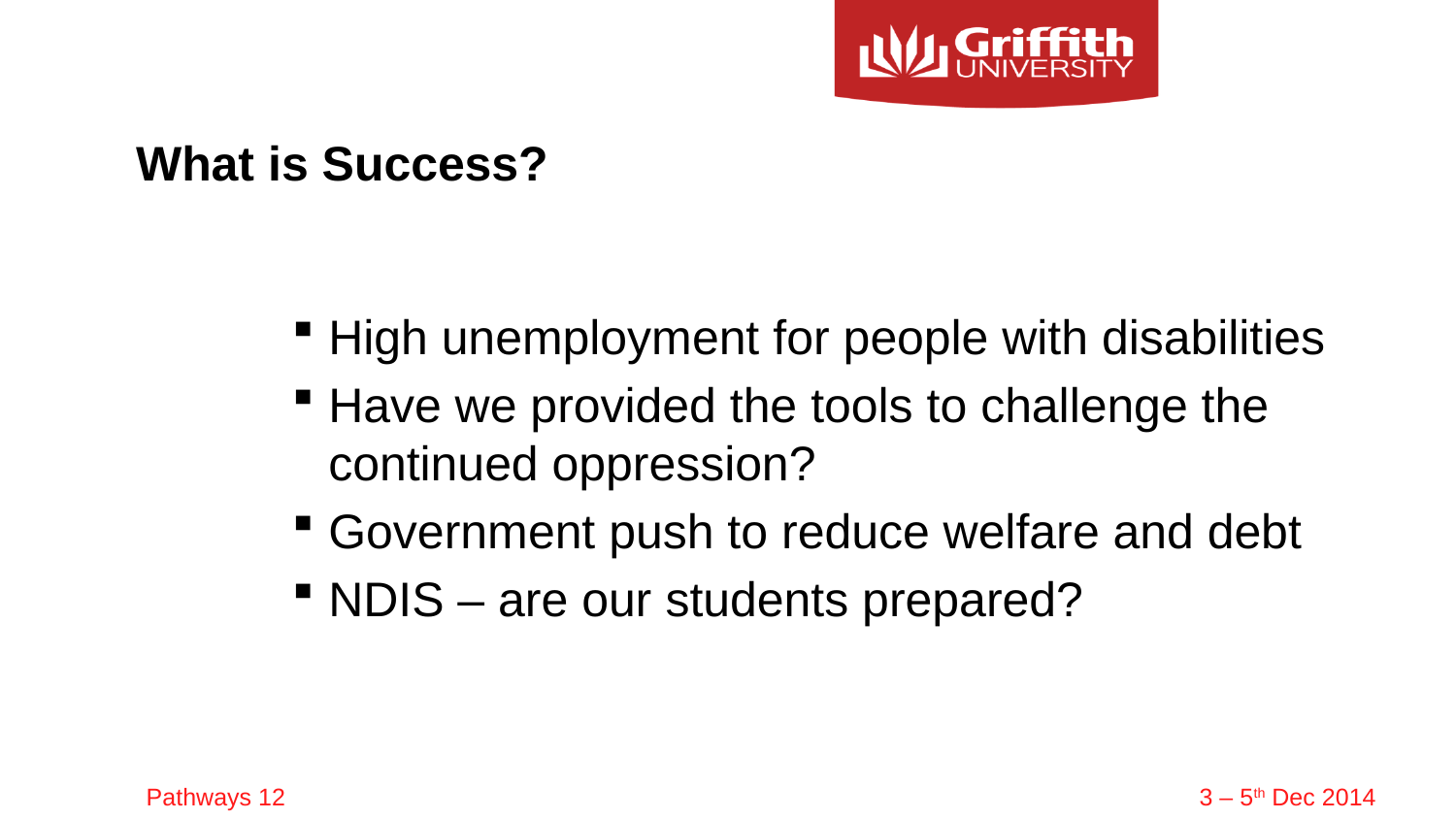

# What is Success?
High unemployment for people with disabilities
Have we provided the tools to challenge the continued oppression?
Government push to reduce welfare and debt
NDIS – are our students prepared?
Pathways 12							     3 – 5th Dec 2014